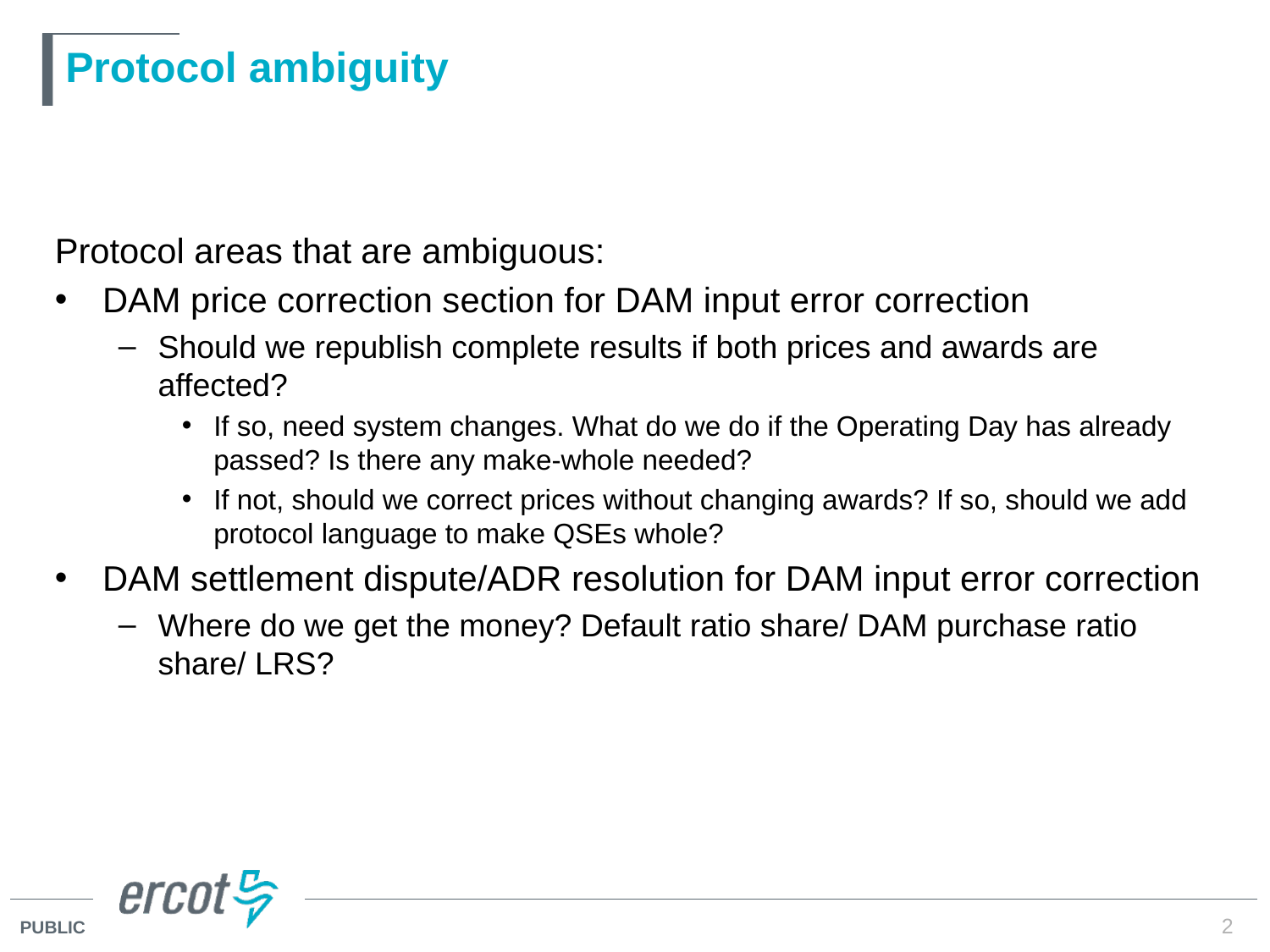

# Protocol ambiguity
Protocol areas that are ambiguous:
DAM price correction section for DAM input error correction
Should we republish complete results if both prices and awards are affected?
If so, need system changes. What do we do if the Operating Day has already passed? Is there any make-whole needed?
If not, should we correct prices without changing awards? If so, should we add protocol language to make QSEs whole?
DAM settlement dispute/ADR resolution for DAM input error correction
Where do we get the money? Default ratio share/ DAM purchase ratio share/ LRS?

2